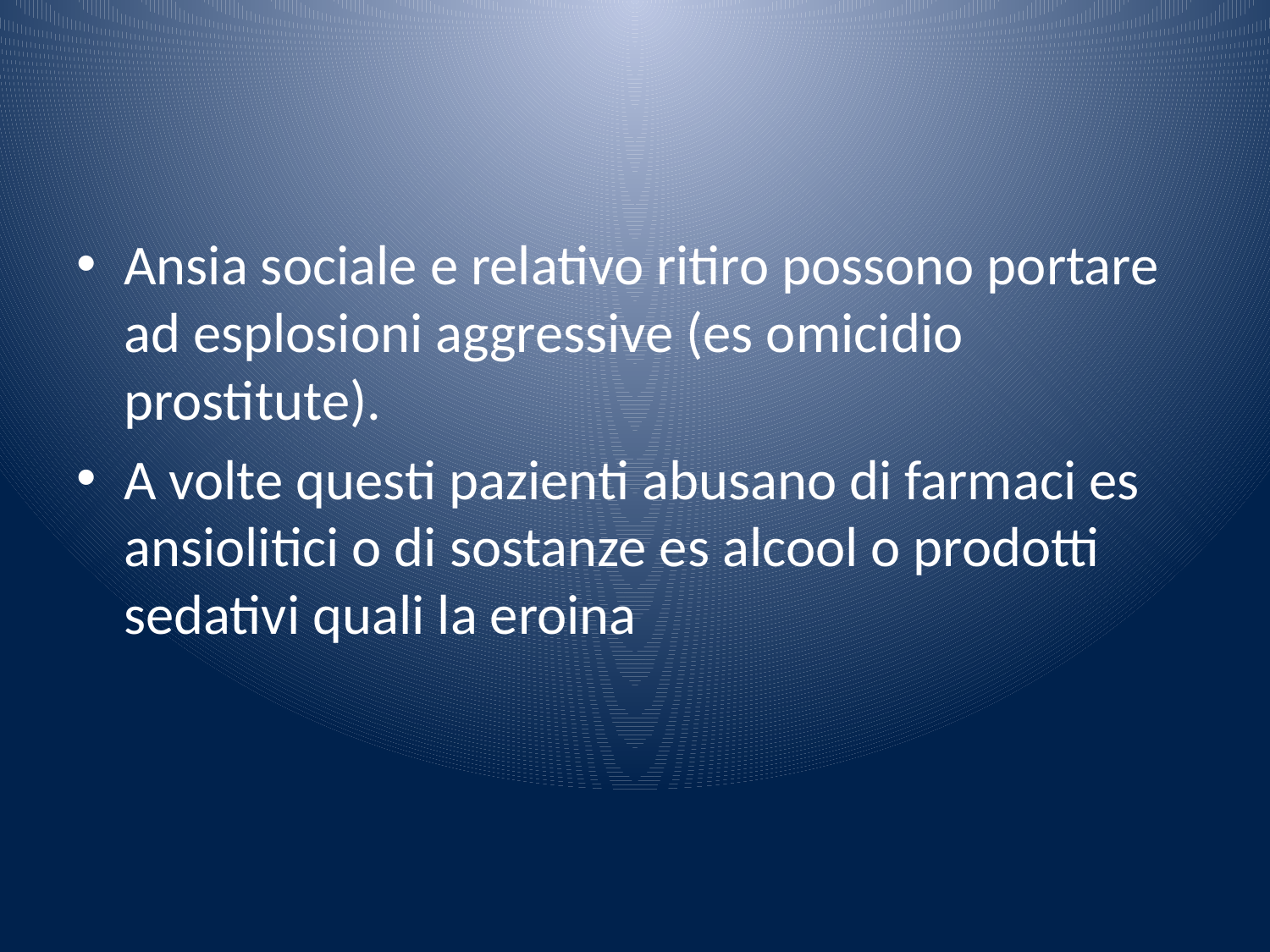

#
Ansia sociale e relativo ritiro possono portare ad esplosioni aggressive (es omicidio prostitute).
A volte questi pazienti abusano di farmaci es ansiolitici o di sostanze es alcool o prodotti sedativi quali la eroina